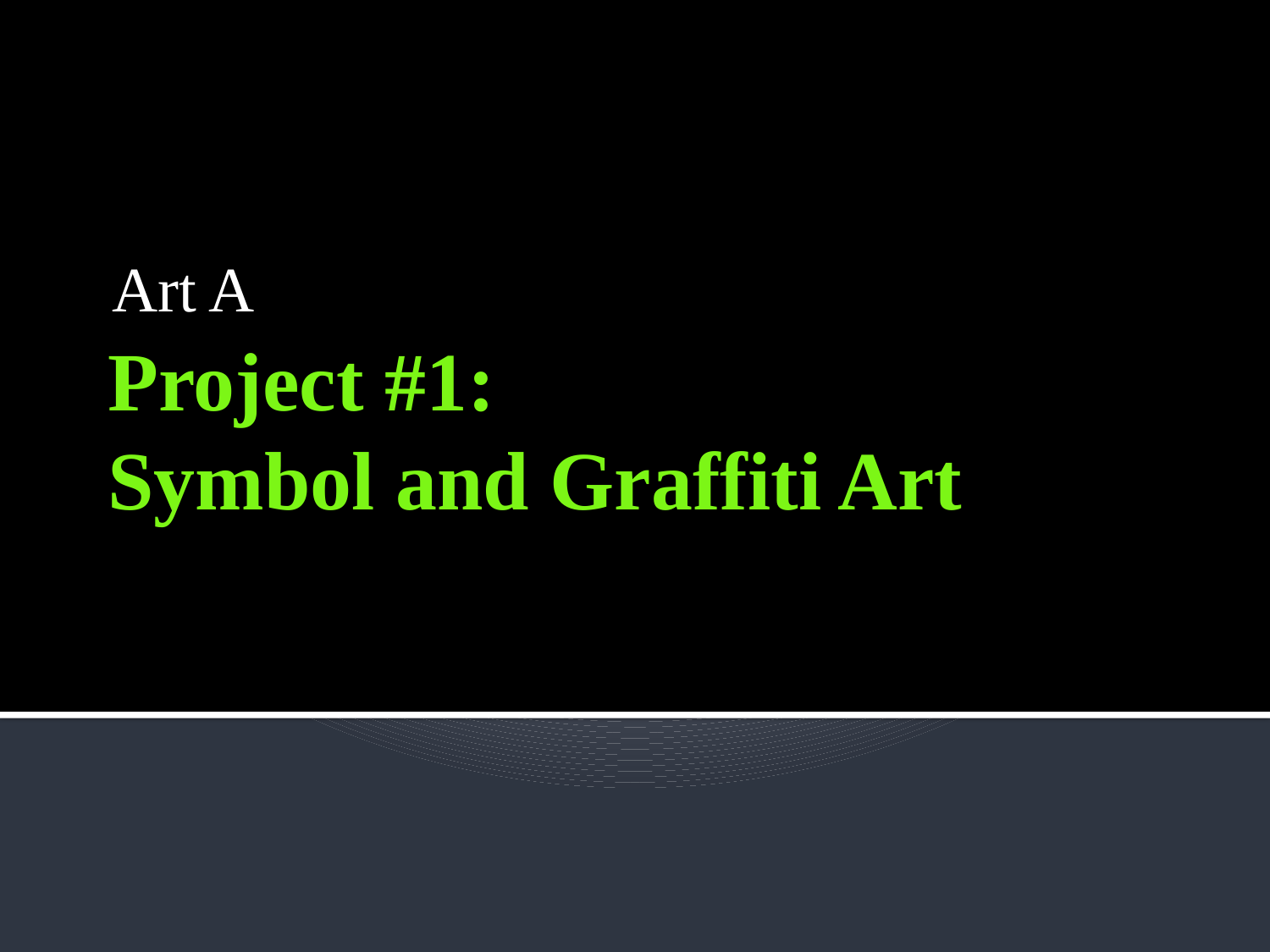

Art A
# Project #1: Symbol and Graffiti Art